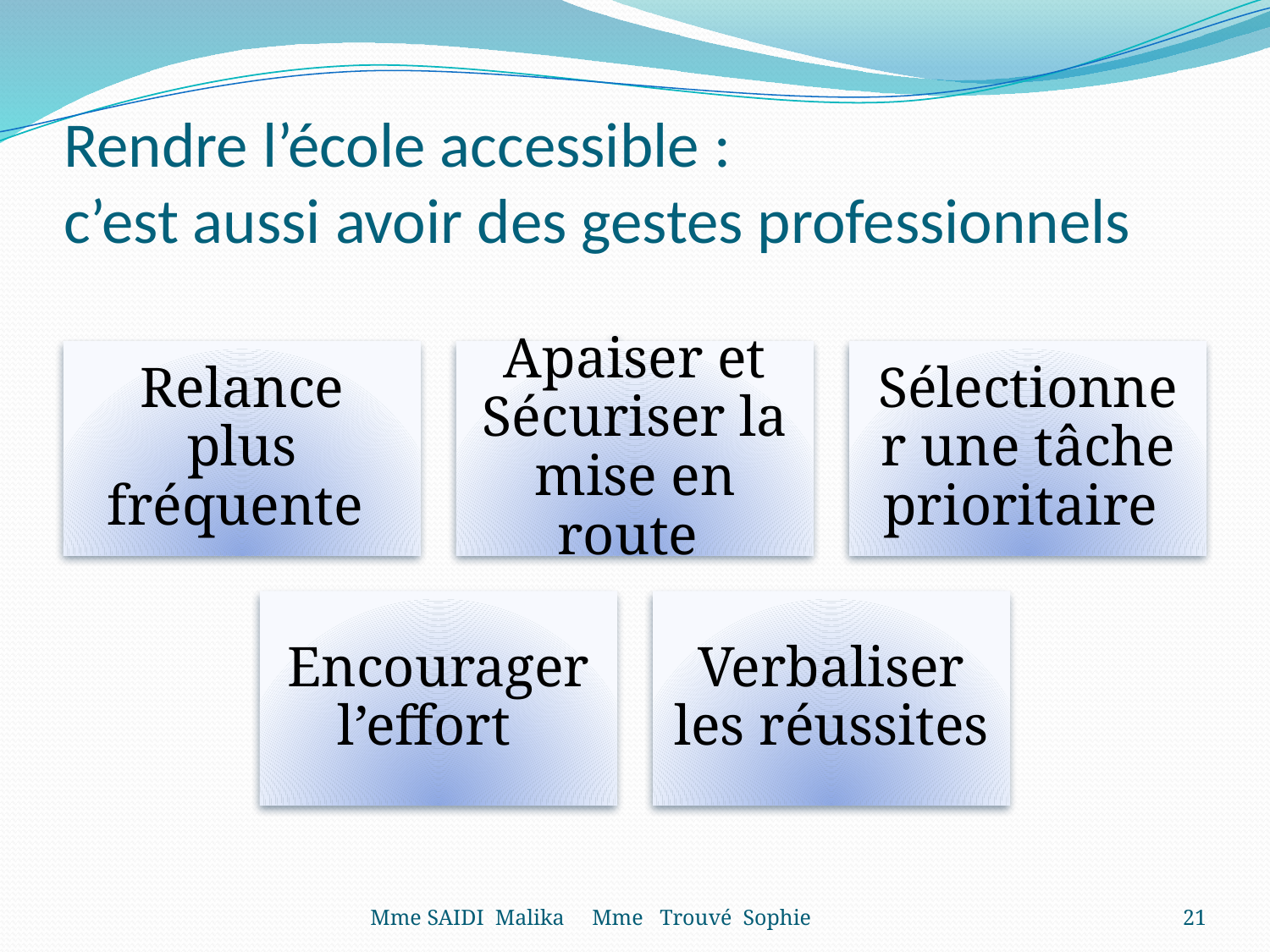

# Rendre l’école accessible : c’est aussi avoir des gestes professionnels
Relance plus fréquente
Apaiser et Sécuriser la mise en route
Sélectionner une tâche prioritaire
Encourager l’effort
Verbaliser les réussites
Mme SAIDI  Malika     Mme   Trouvé  Sophie
21